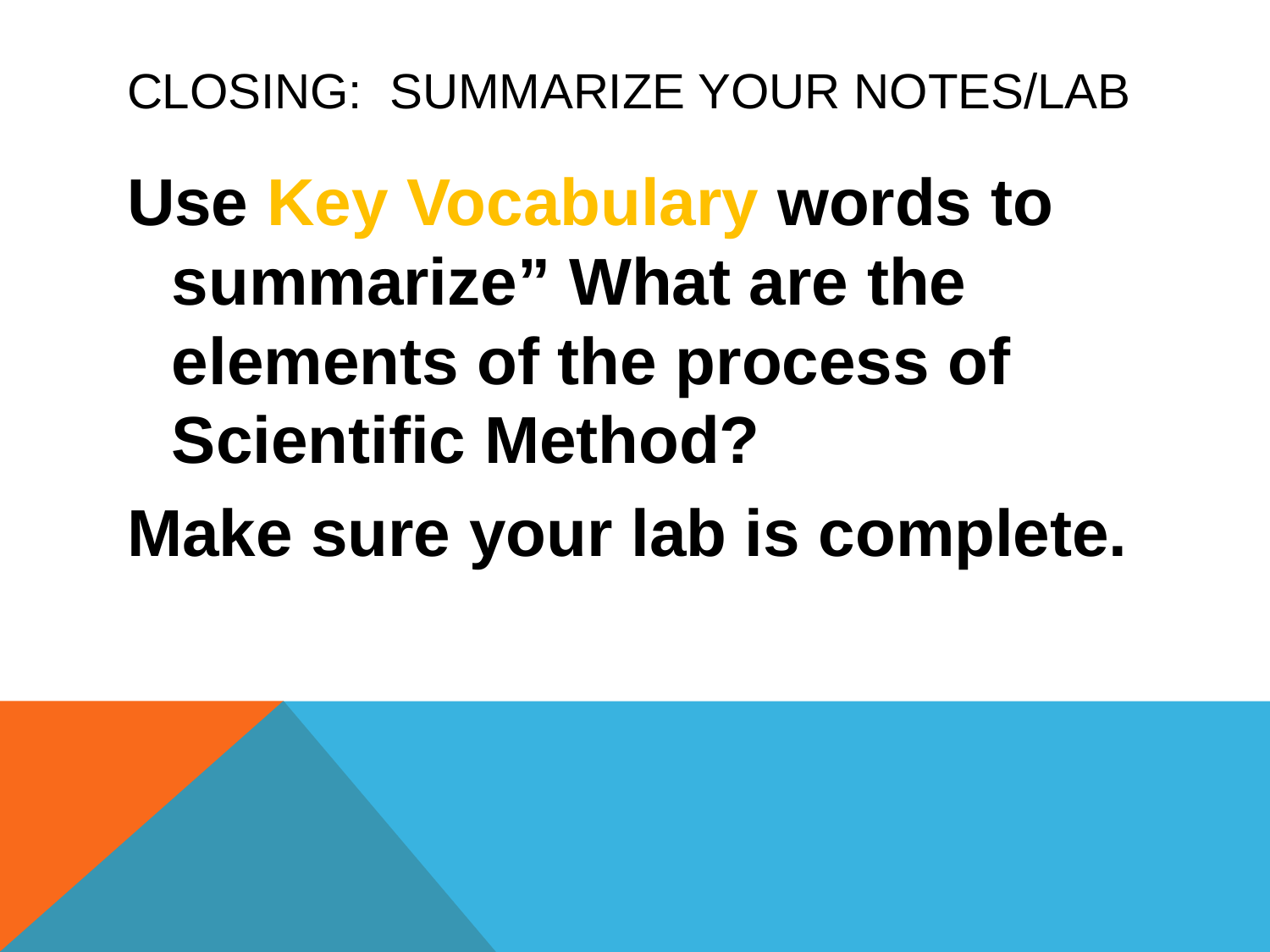

# Closing:  Summarize Your Notes/Lab
Use Key Vocabulary words to summarize” What are the elements of the process of Scientific Method?
Make sure your lab is complete.